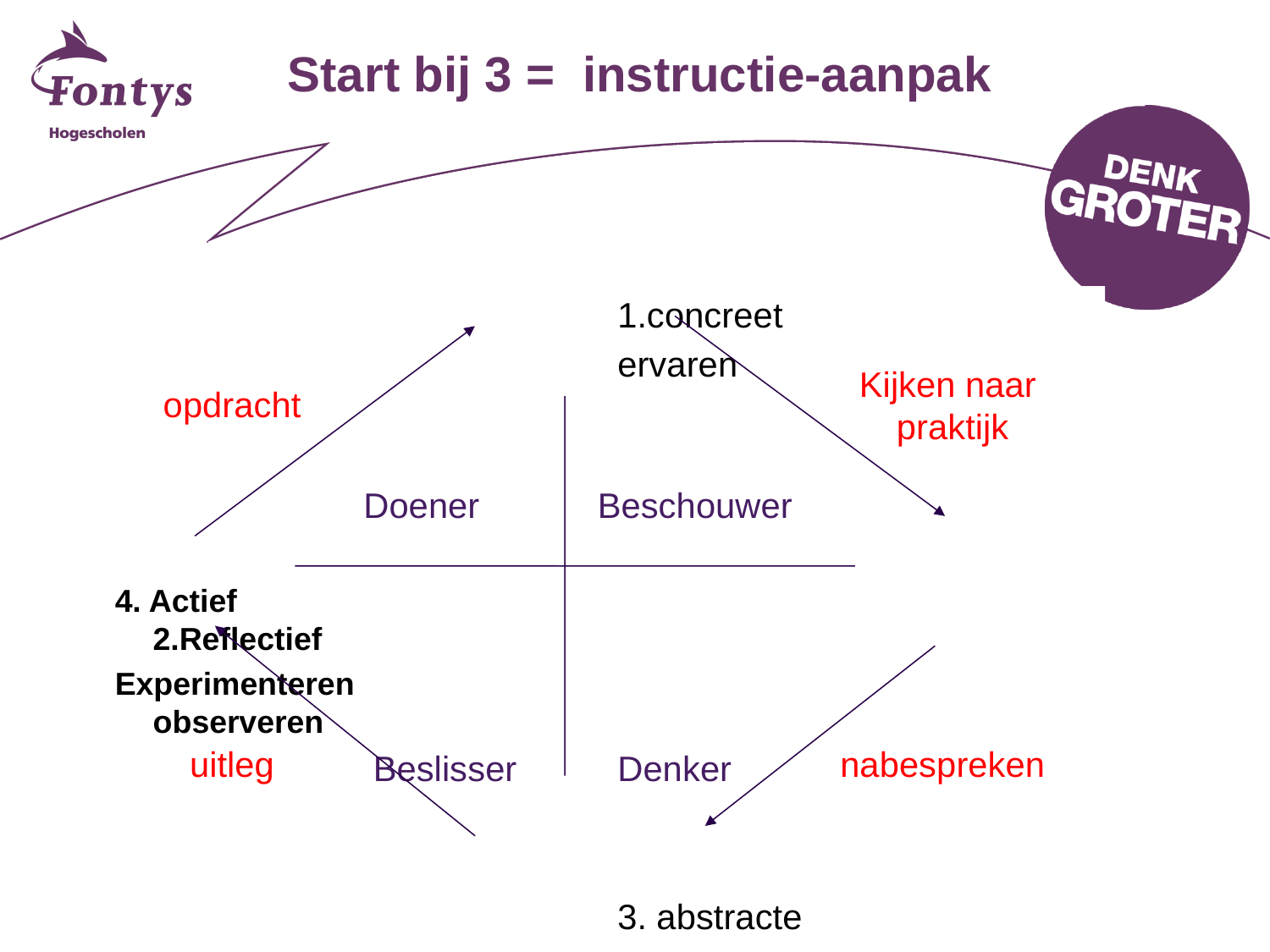

# Start bij 3 =  instructie-aanpak
			1.concreet
			ervaren

	Doener	           Beschouwer

4. Actief							2.Reflectief
Experimenteren						observeren
	 Beslisser 	Denker

			3. abstracte
		         begripsvorming

Kijken naar
praktijk
opdracht

uitleg
nabespreken